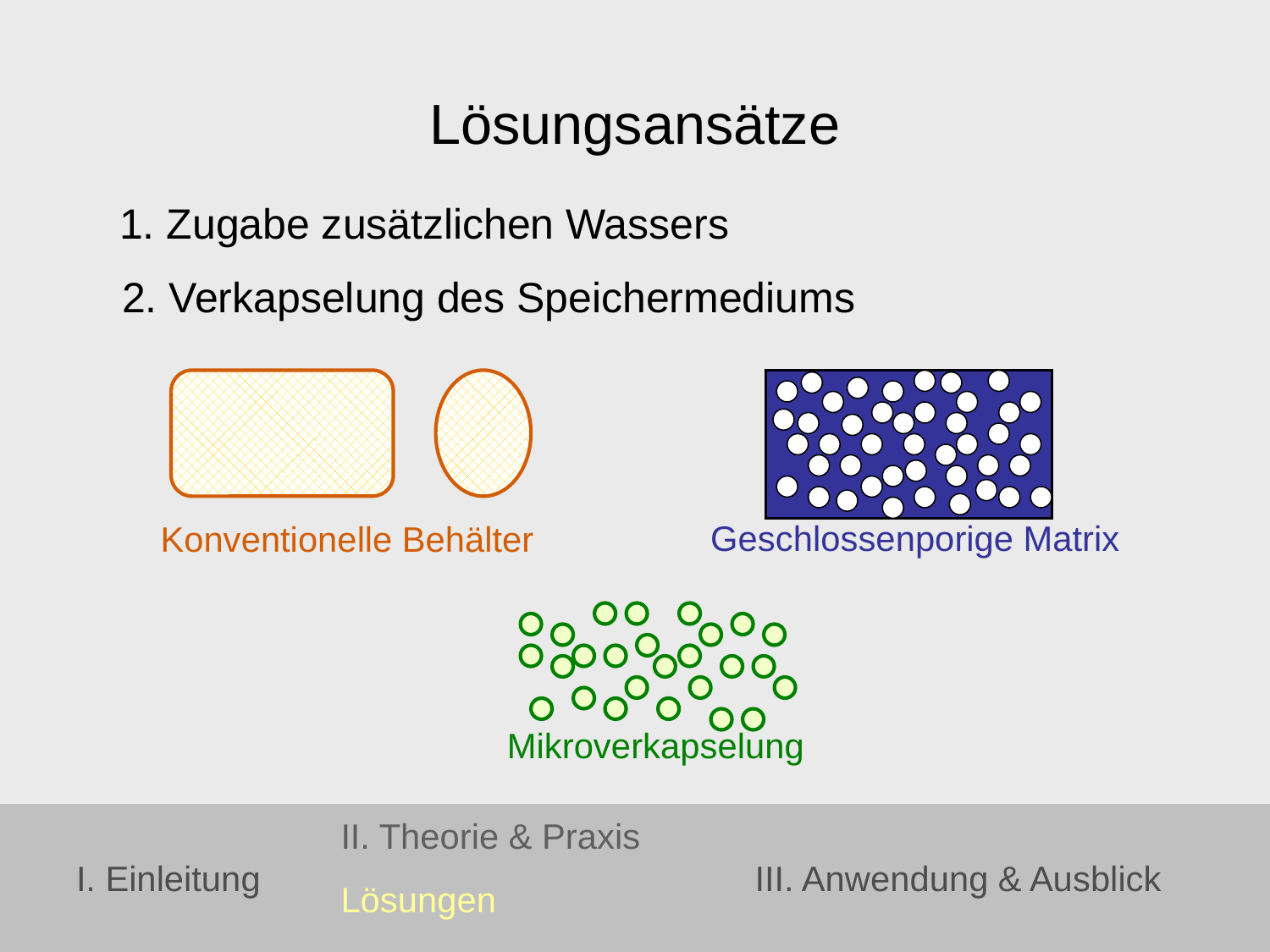

Lösungsansätze
1. Zugabe zusätzlichen Wassers
2. Verkapselung des Speichermediums

Konventionelle Behälter

Geschlossenporige Matrix

Mikroverkapselung
II. Theorie & Praxis
Lösungen
I. Einleitung
III. Anwendung & Ausblick